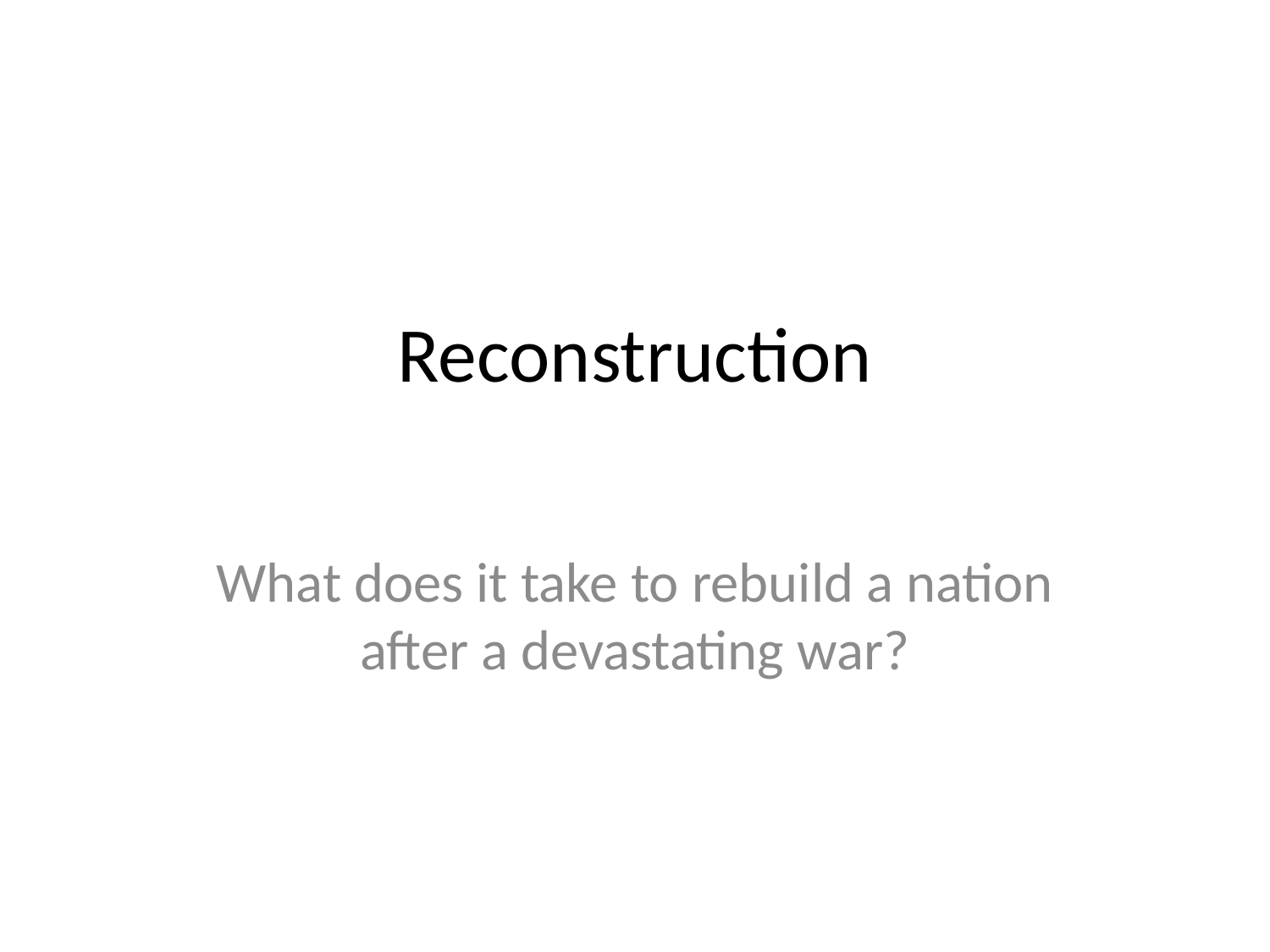

# Reconstruction
What does it take to rebuild a nation after a devastating war?